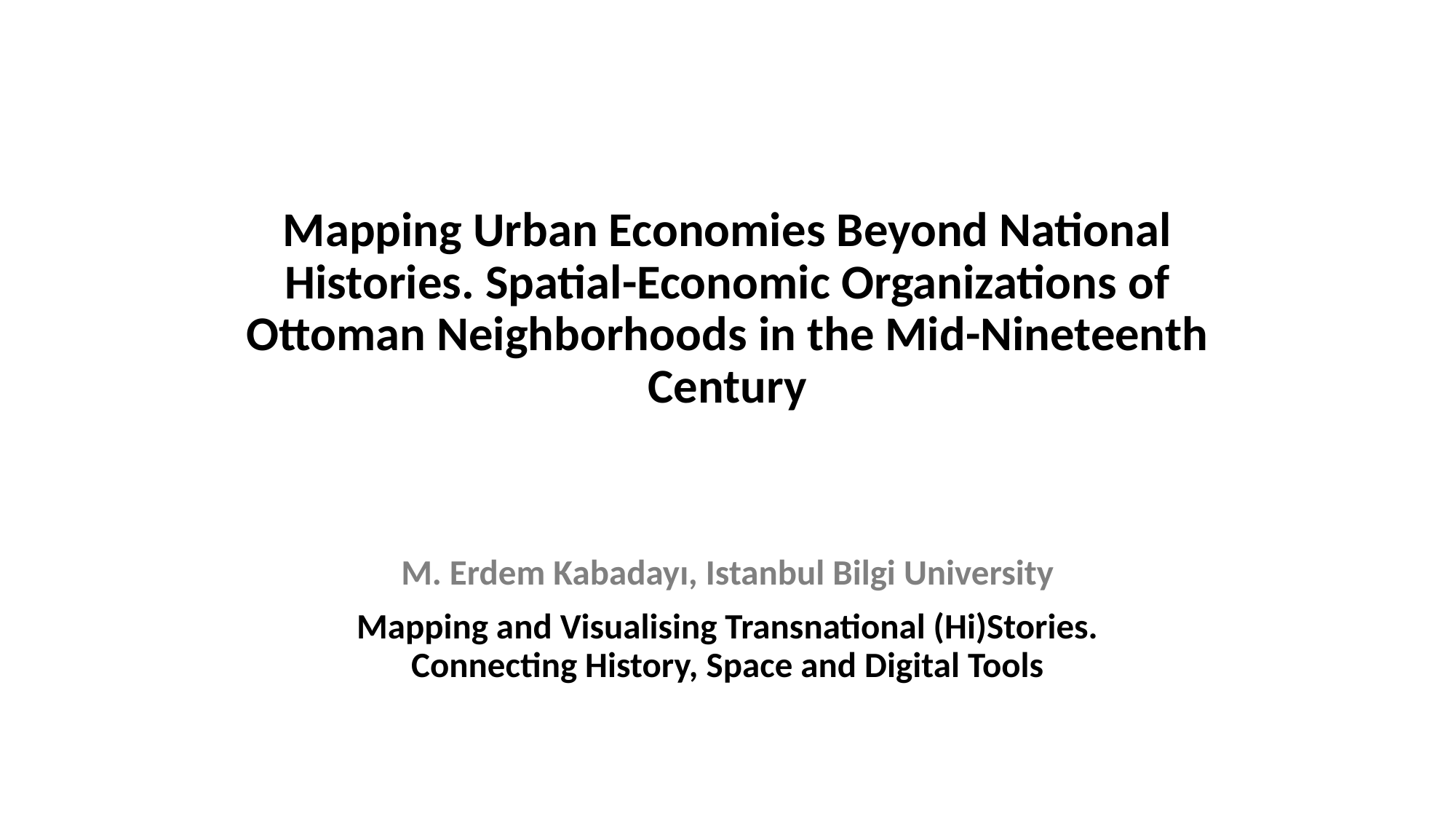

# Mapping Urban Economies Beyond National Histories. Spatial-Economic Organizations of Ottoman Neighborhoods in the Mid-Nineteenth Century
M. Erdem Kabadayı, Istanbul Bilgi University
Mapping and Visualising Transnational (Hi)Stories. Connecting History, Space and Digital Tools